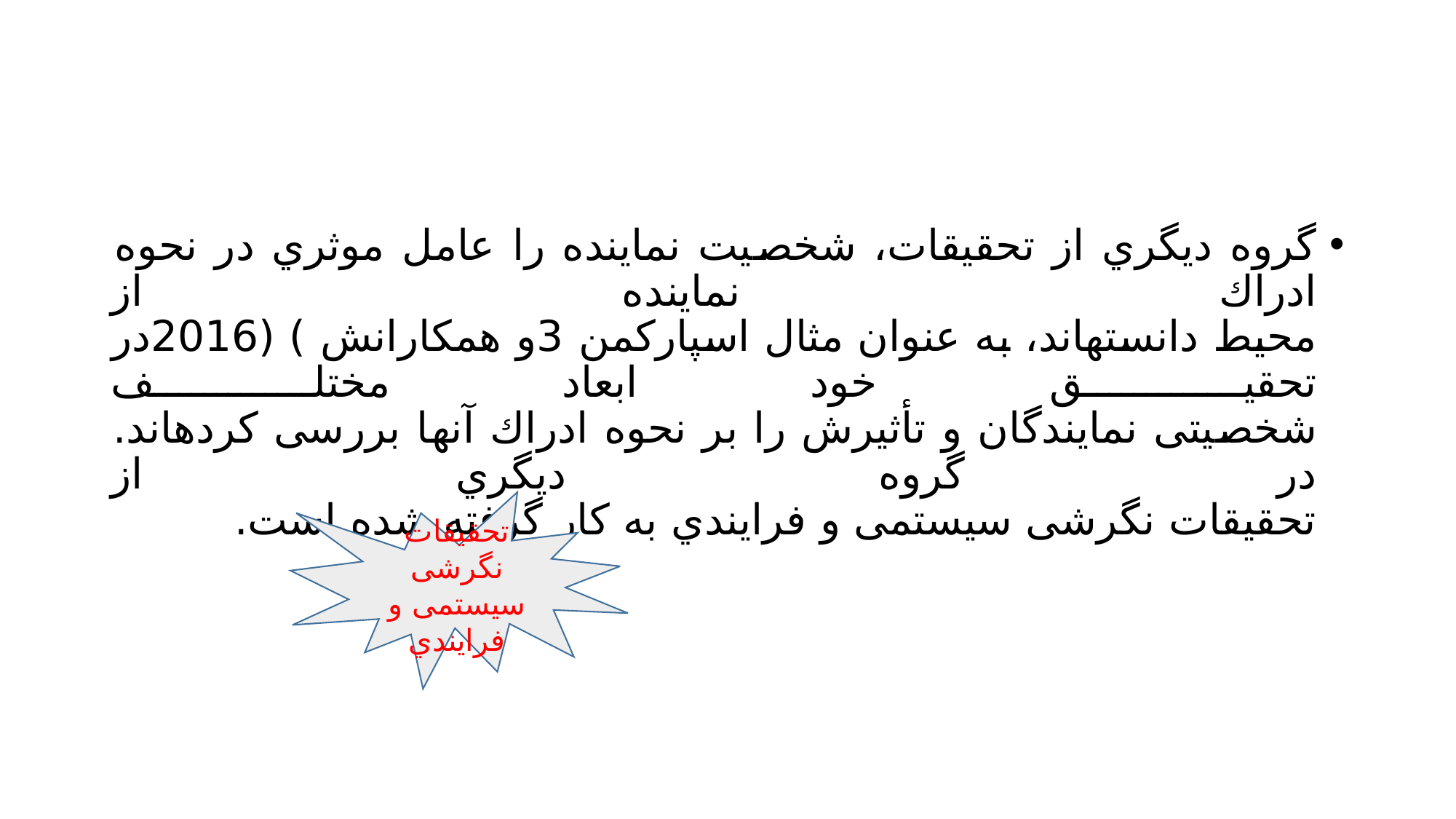

#
گروه دیگري از تحقیقات، شخصیت نماینده را عامل موثري در نحوه ادراك نماینده از
محیط دانستهاند، به عنوان مثال اسپارکمن 3و همکارانش ) (2016در تحقیق خود ابعاد مختلف
شخصیتی نمایندگان و تأثیرش را بر نحوه ادراك آنها بررسی کردهاند. در گروه دیگري از
تحقیقات نگرشی سیستمی و فرایندي به کار گرفته شده است.

تحقیقات نگرشی سیستمی و فرایندي